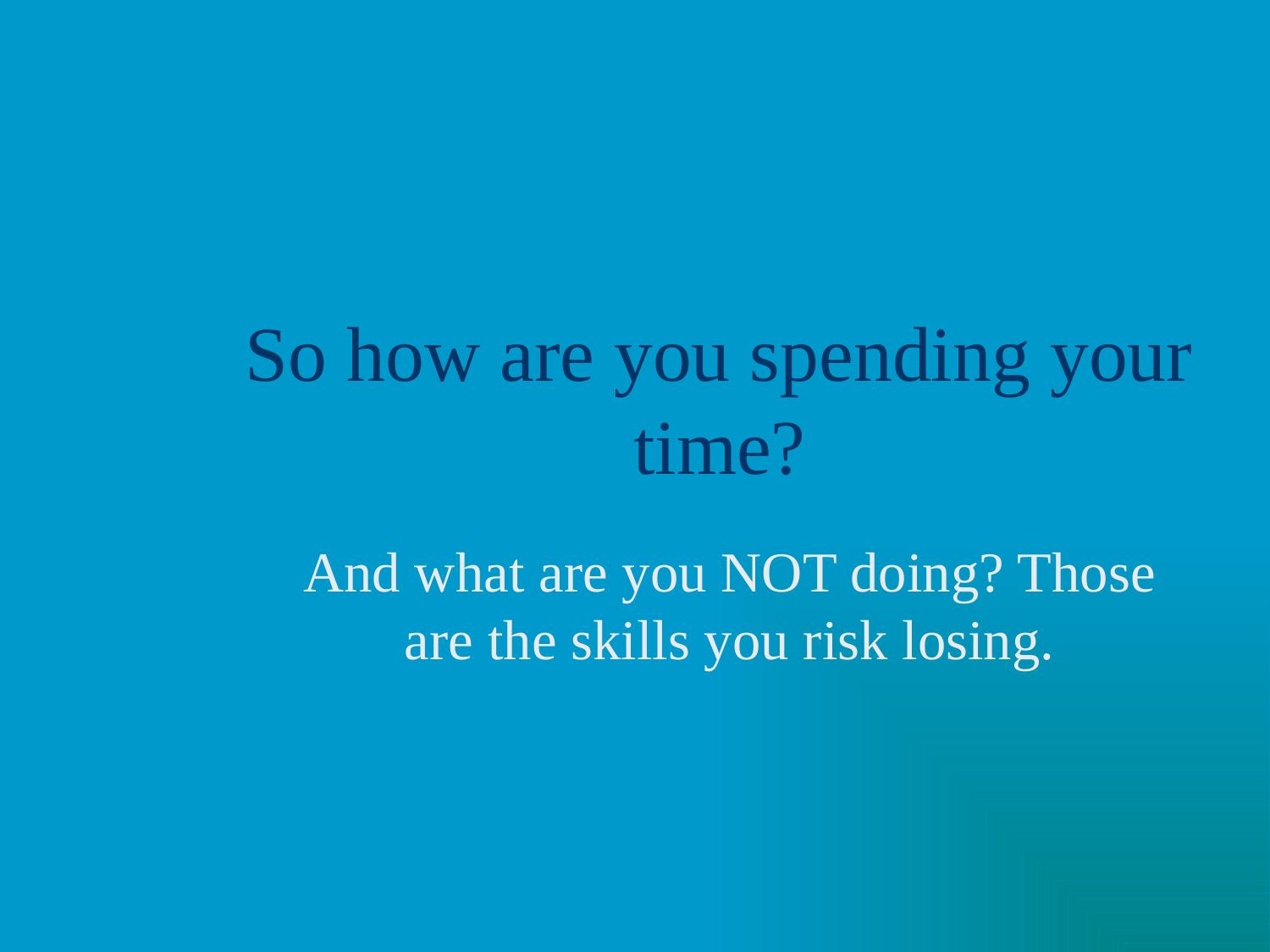

# So how are you spending your time?
And what are you NOT doing? Those are the skills you risk losing.